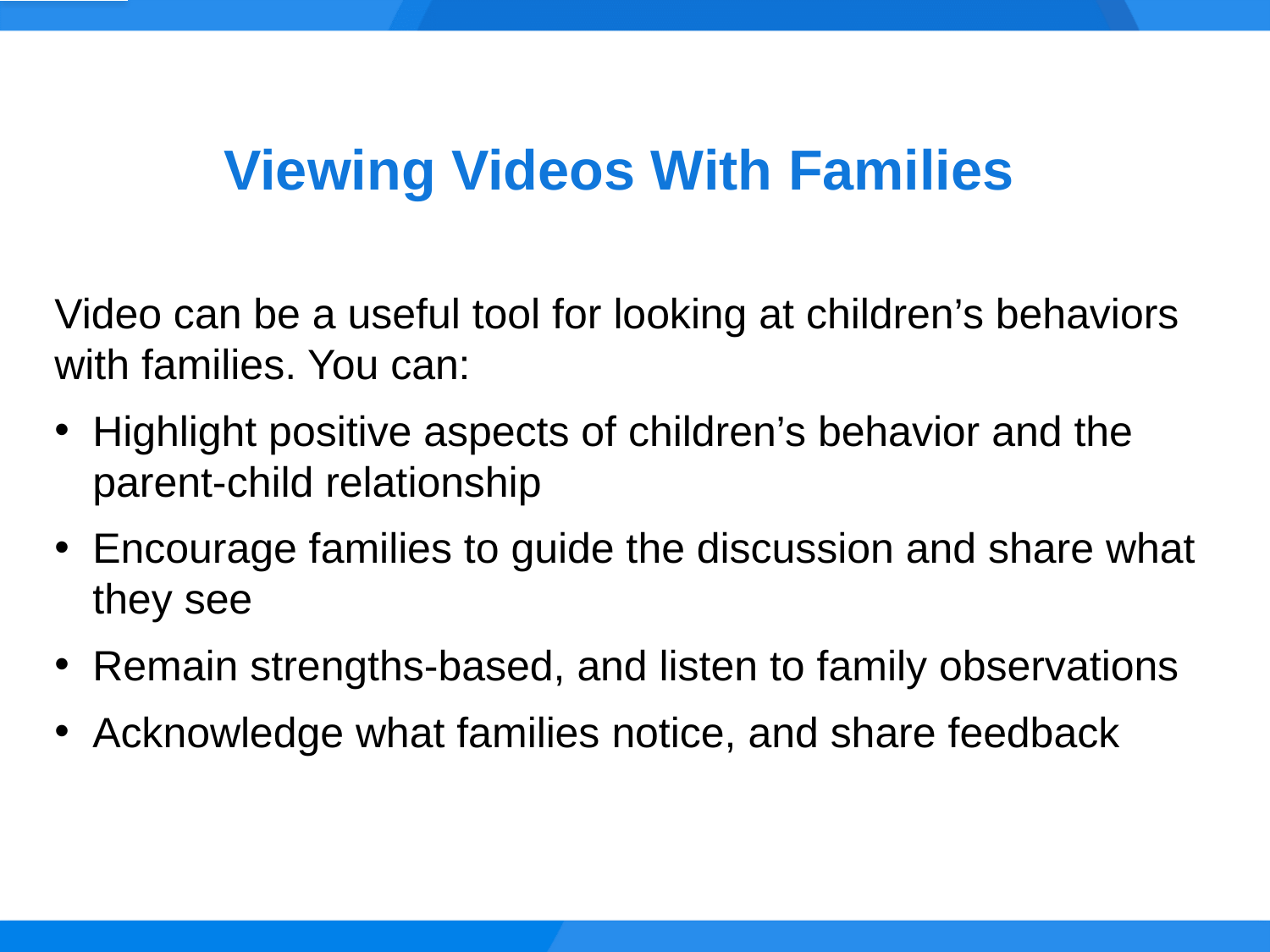

# Viewing Videos With Families
Video can be a useful tool for looking at children’s behaviors with families. You can:
Highlight positive aspects of children’s behavior and the parent-child relationship
Encourage families to guide the discussion and share what they see
Remain strengths-based, and listen to family observations
Acknowledge what families notice, and share feedback